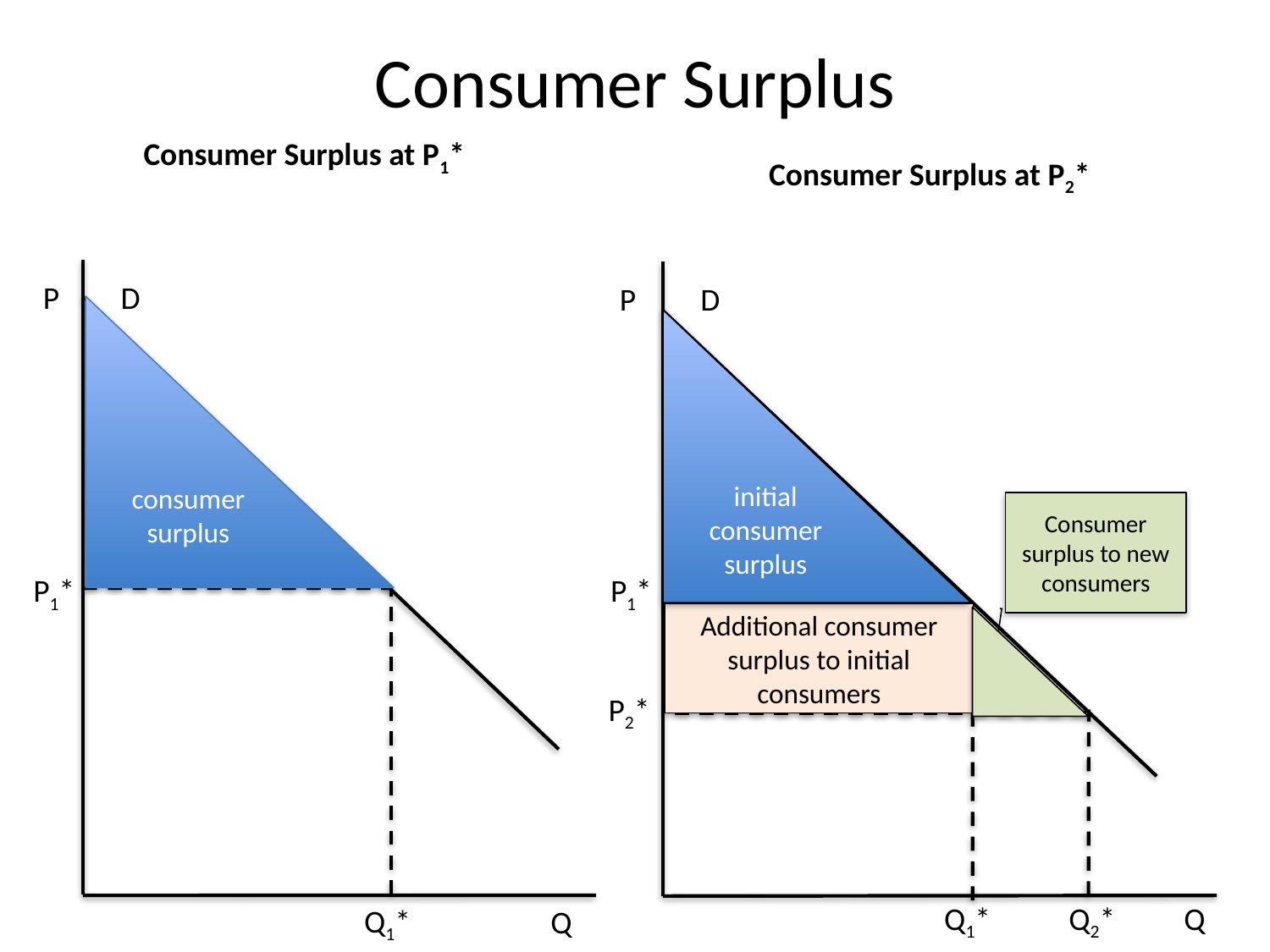

# Consumer Surplus
Consumer Surplus at P1*
Consumer Surplus at P2*
P
D
P
D
consumer surplus
initial consumer surplus
Consumer surplus to new consumers
P1*
P1*
Additional consumer surplus to initial consumers

P2*
Q1*
Q2*
Q
Q1*
Q